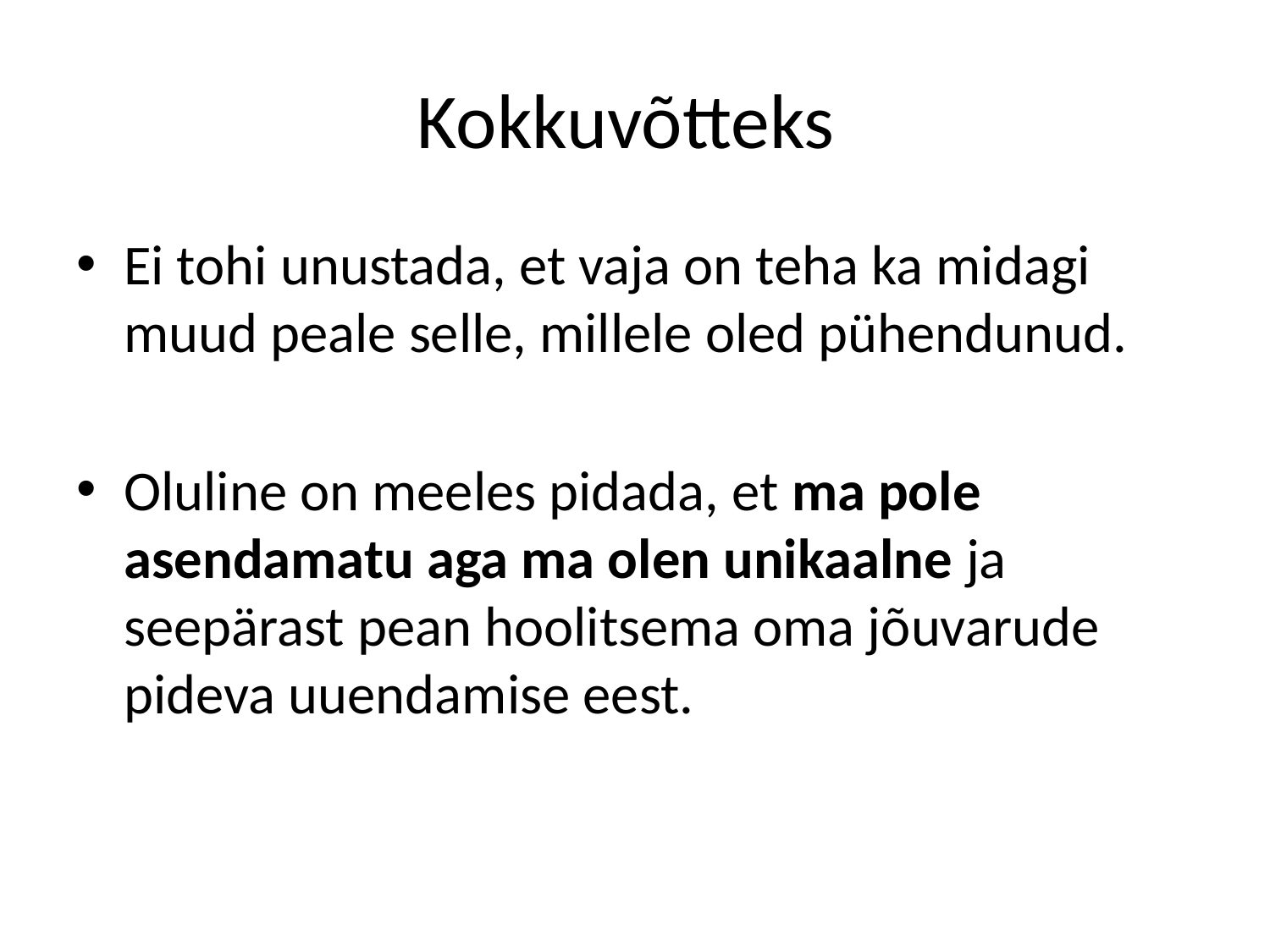

# Kokkuvõtteks
Ei tohi unustada, et vaja on teha ka midagi muud peale selle, millele oled pühendunud.

Oluline on meeles pidada, et ma pole asendamatu aga ma olen unikaalne ja seepärast pean hoolitsema oma jõuvarude pideva uuendamise eest.